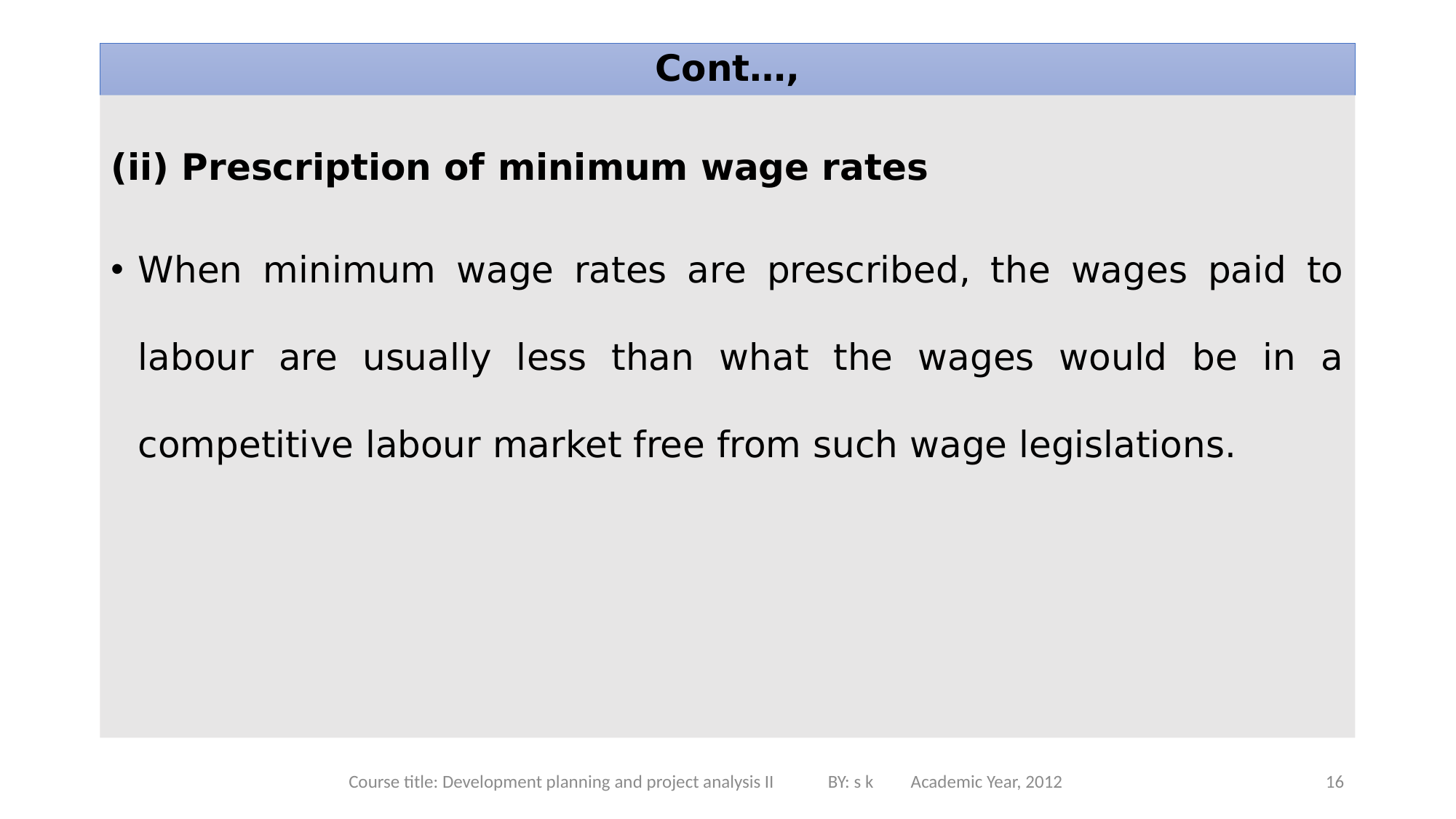

# Cont…,
(ii) Prescription of minimum wage rates
When minimum wage rates are prescribed, the wages paid to labour are usually less than what the wages would be in a competitive labour market free from such wage legislations.

Course title: Development planning and project analysis II             BY: s k         Academic Year, 2012
16